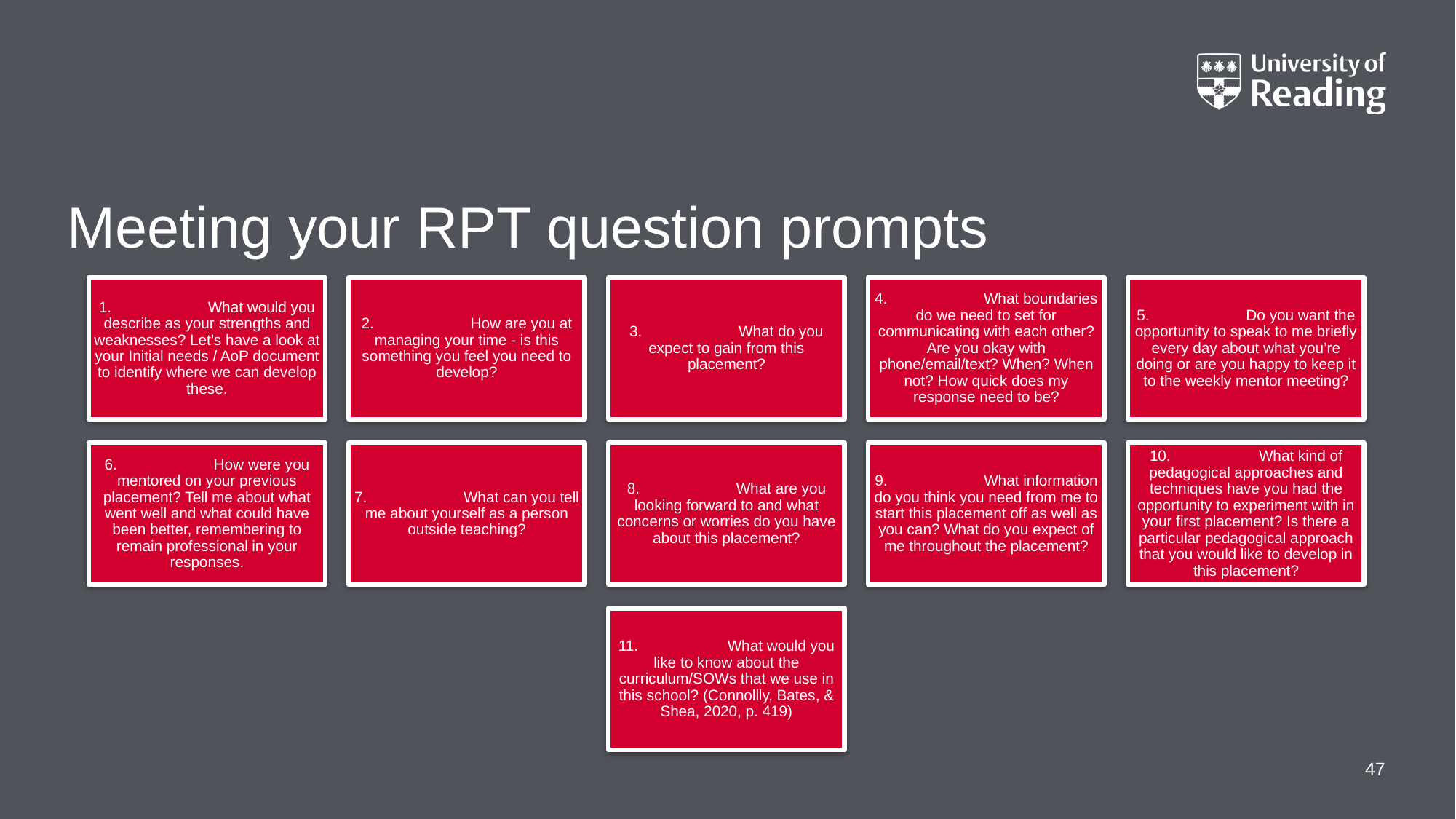

# Meeting your RPT question prompts
1.	What would you describe as your strengths and weaknesses? Let’s have a look at your Initial needs / AoP document to identify where we can develop these.
2.	How are you at managing your time - is this something you feel you need to develop?
3.	What do you expect to gain from this placement?
4.	What boundaries do we need to set for communicating with each other? Are you okay with phone/email/text? When? When not? How quick does my response need to be?
5.	Do you want the opportunity to speak to me briefly every day about what you’re doing or are you happy to keep it to the weekly mentor meeting?
6.	How were you mentored on your previous placement? Tell me about what went well and what could have been better, remembering to remain professional in your responses.
7.	What can you tell me about yourself as a person outside teaching?
8.	What are you looking forward to and what concerns or worries do you have about this placement?
9.	What information do you think you need from me to start this placement off as well as you can? What do you expect of me throughout the placement?
10.	What kind of pedagogical approaches and techniques have you had the opportunity to experiment with in your first placement? Is there a particular pedagogical approach that you would like to develop in this placement?
11.	What would you like to know about the curriculum/SOWs that we use in this school? (Connollly, Bates, & Shea, 2020, p. 419)
47